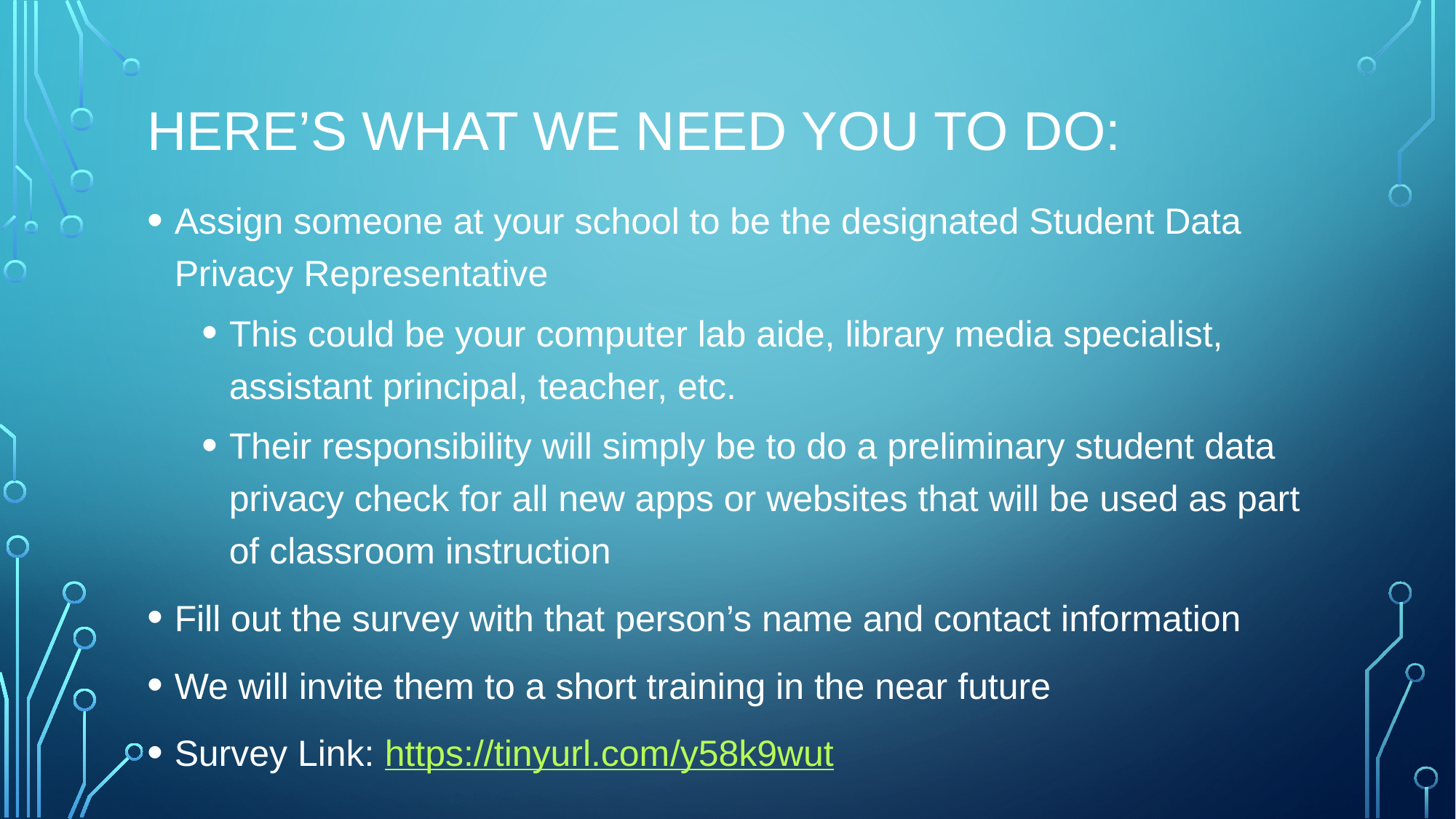

# Here’s what we need you to do:
Assign someone at your school to be the designated Student Data Privacy Representative
This could be your computer lab aide, library media specialist, assistant principal, teacher, etc.
Their responsibility will simply be to do a preliminary student data privacy check for all new apps or websites that will be used as part of classroom instruction
Fill out the survey with that person’s name and contact information
We will invite them to a short training in the near future
Survey Link: https://tinyurl.com/y58k9wut